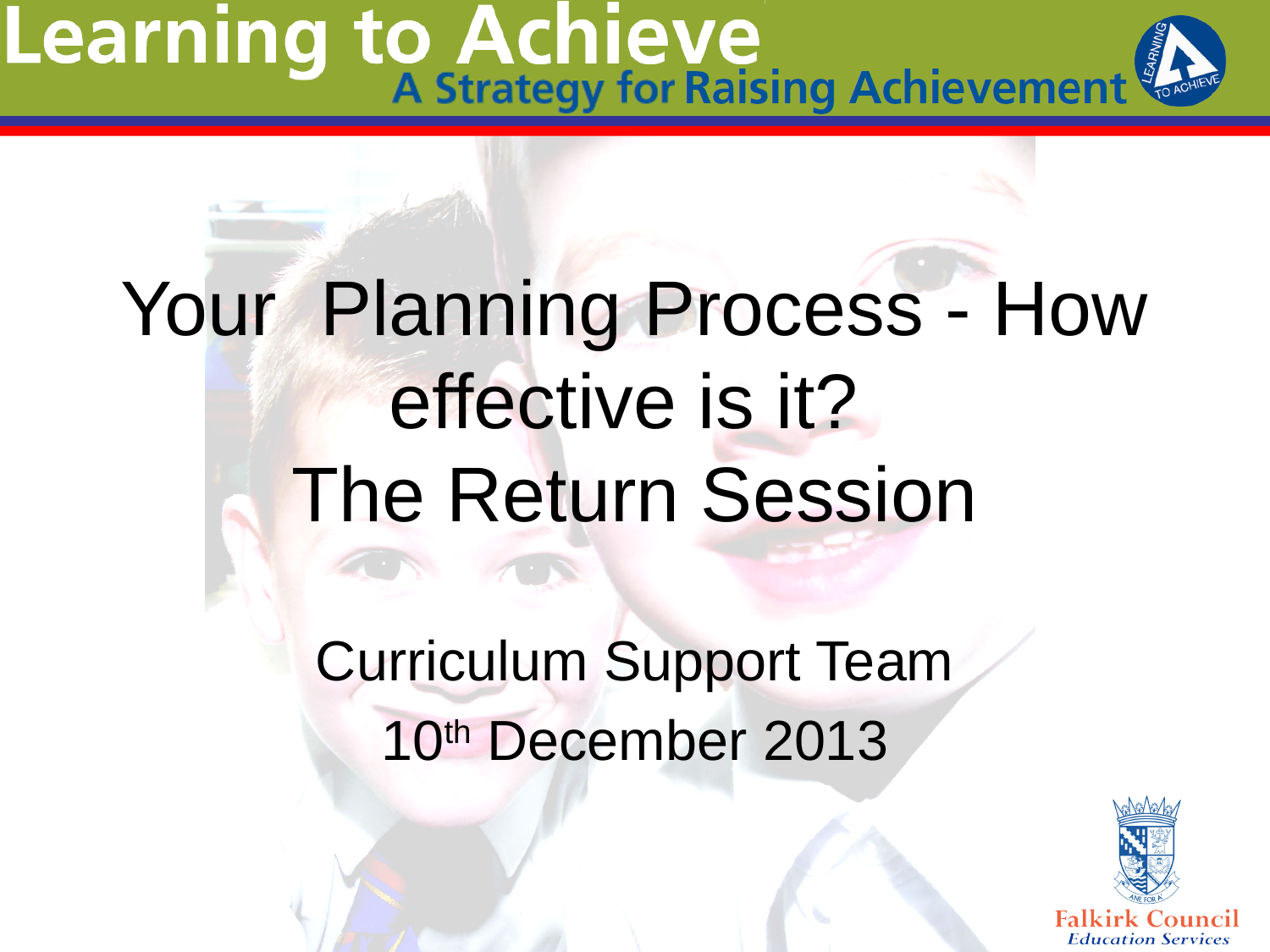

# Your  Planning Process - How effective is it? The Return Session

Curriculum Support Team
10th December 2013